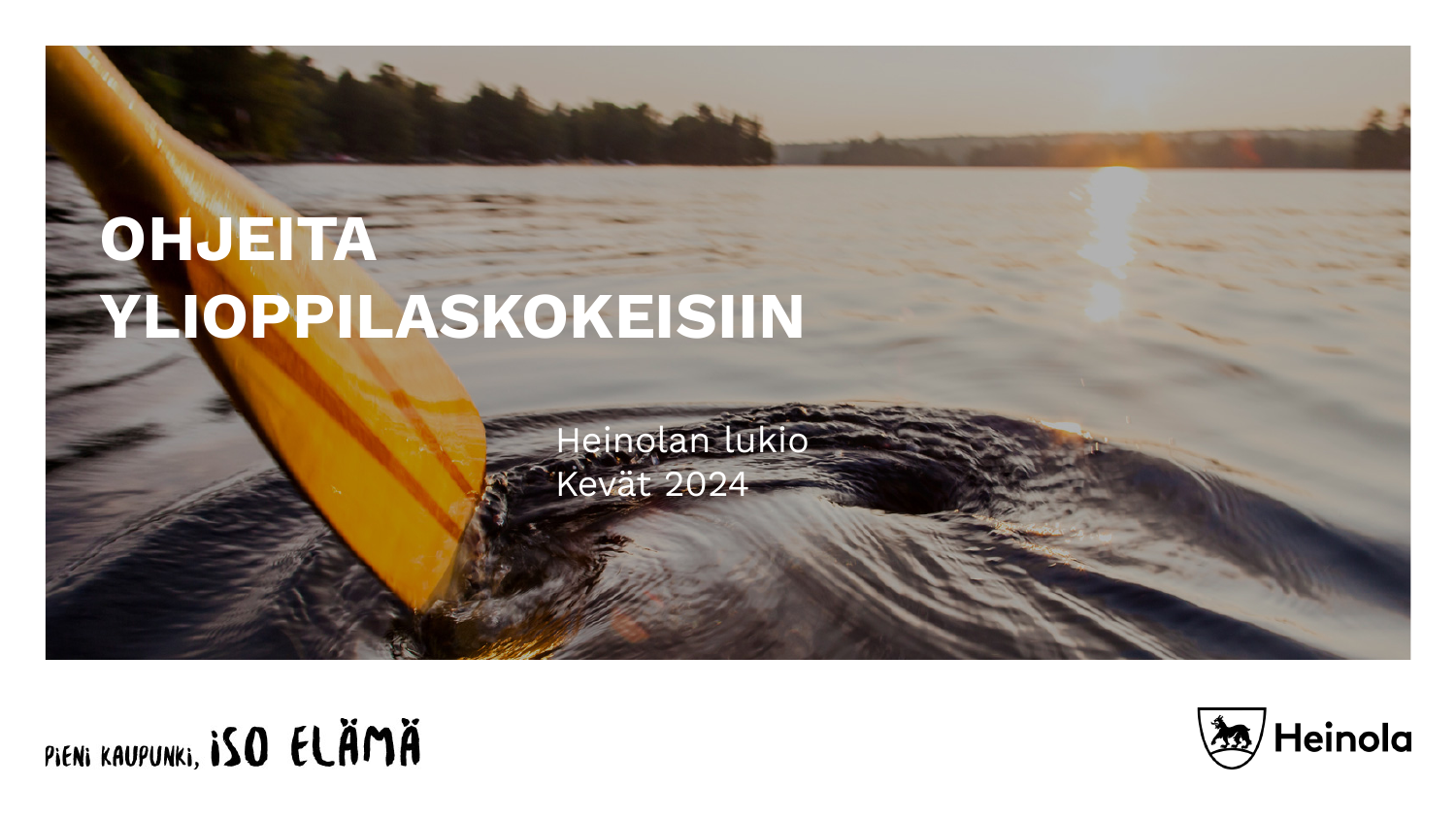

# OHJEITA YLIOPPILASKOKEISIIN
Heinolan lukio
Kevät 2024